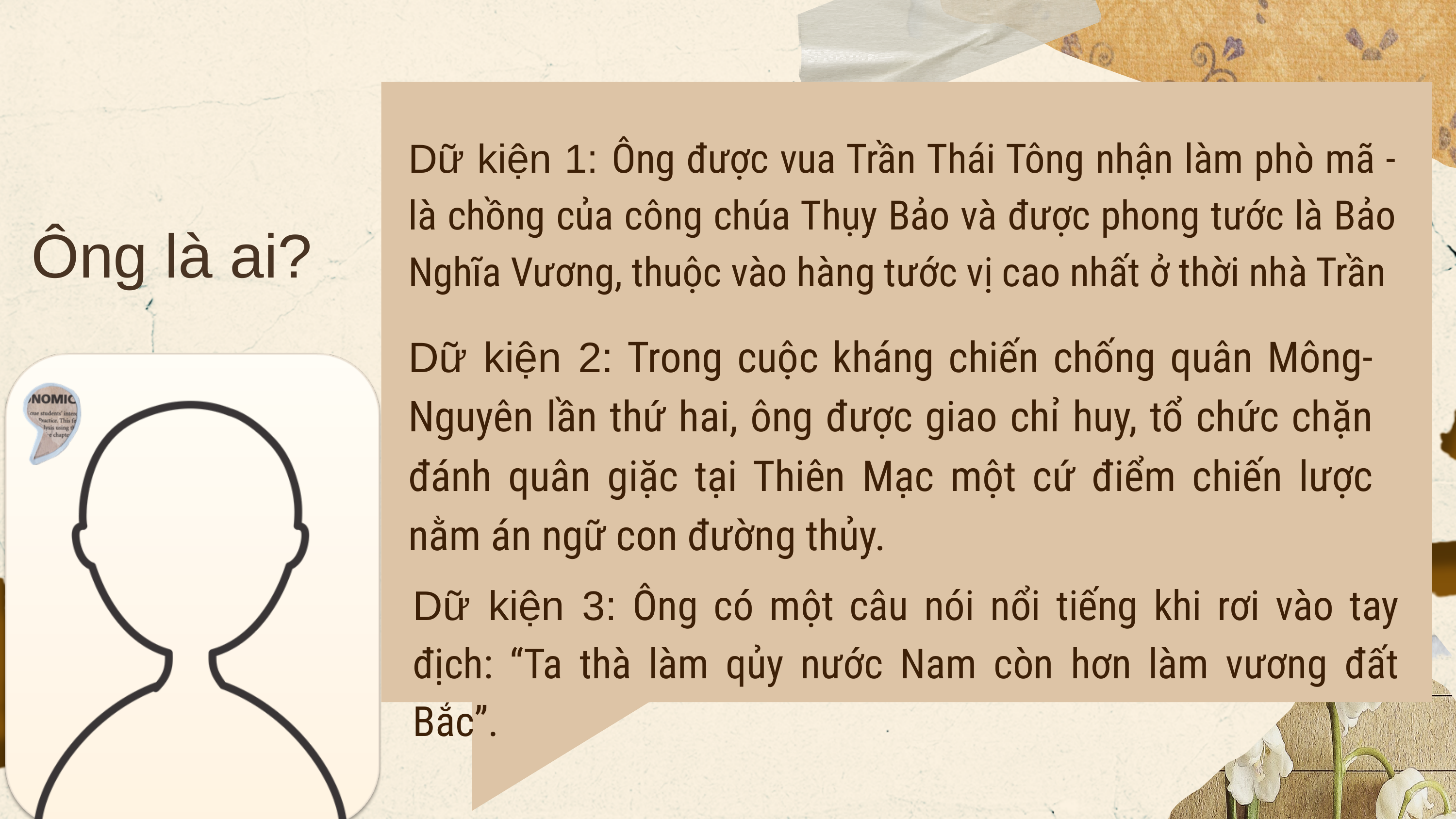

Dữ kiện 1: Ông được vua Trần Thái Tông nhận làm phò mã - là chồng của công chúa Thụy Bảo và được phong tước là Bảo Nghĩa Vương, thuộc vào hàng tước vị cao nhất ở thời nhà Trần
Ông là ai?
Dữ kiện 2: Trong cuộc kháng chiến chống quân Mông-Nguyên lần thứ hai, ông được giao chỉ huy, tổ chức chặn đánh quân giặc tại Thiên Mạc một cứ điểm chiến lược nằm án ngữ con đường thủy.

Dữ kiện 3: Ông có một câu nói nổi tiếng khi rơi vào tay địch: “Ta thà làm qủy nước Nam còn hơn làm vương đất Bắc”.